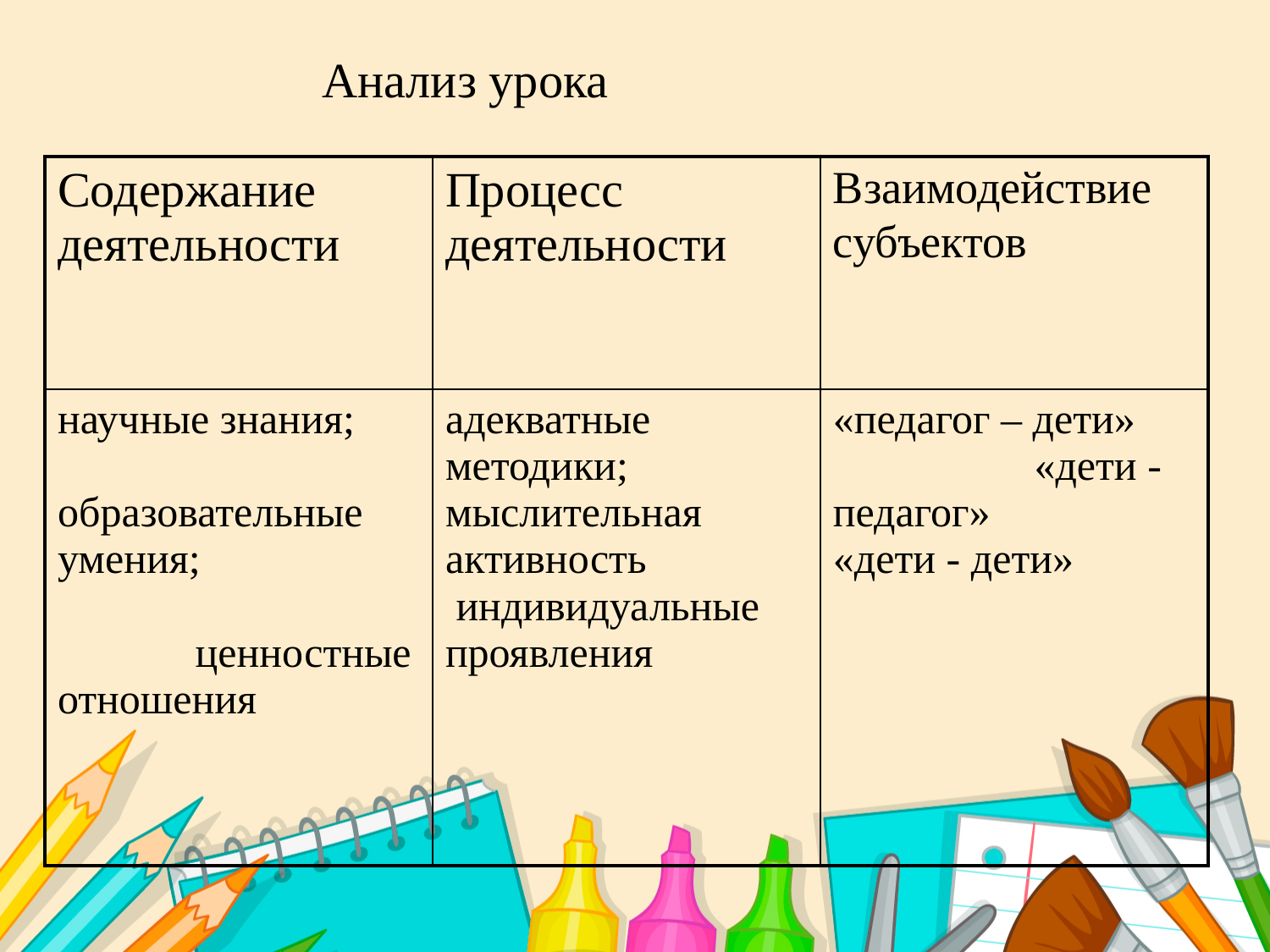

# Анализ урока
| Содержание деятельности | Процесс деятельности | Взаимодействие субъектов |
| --- | --- | --- |
| научные знания; образовательные умения; ценностные отношения | адекватные методики; мыслительная активность индивидуальные проявления | «педагог – дети» «дети - педагог» «дети - дети» |